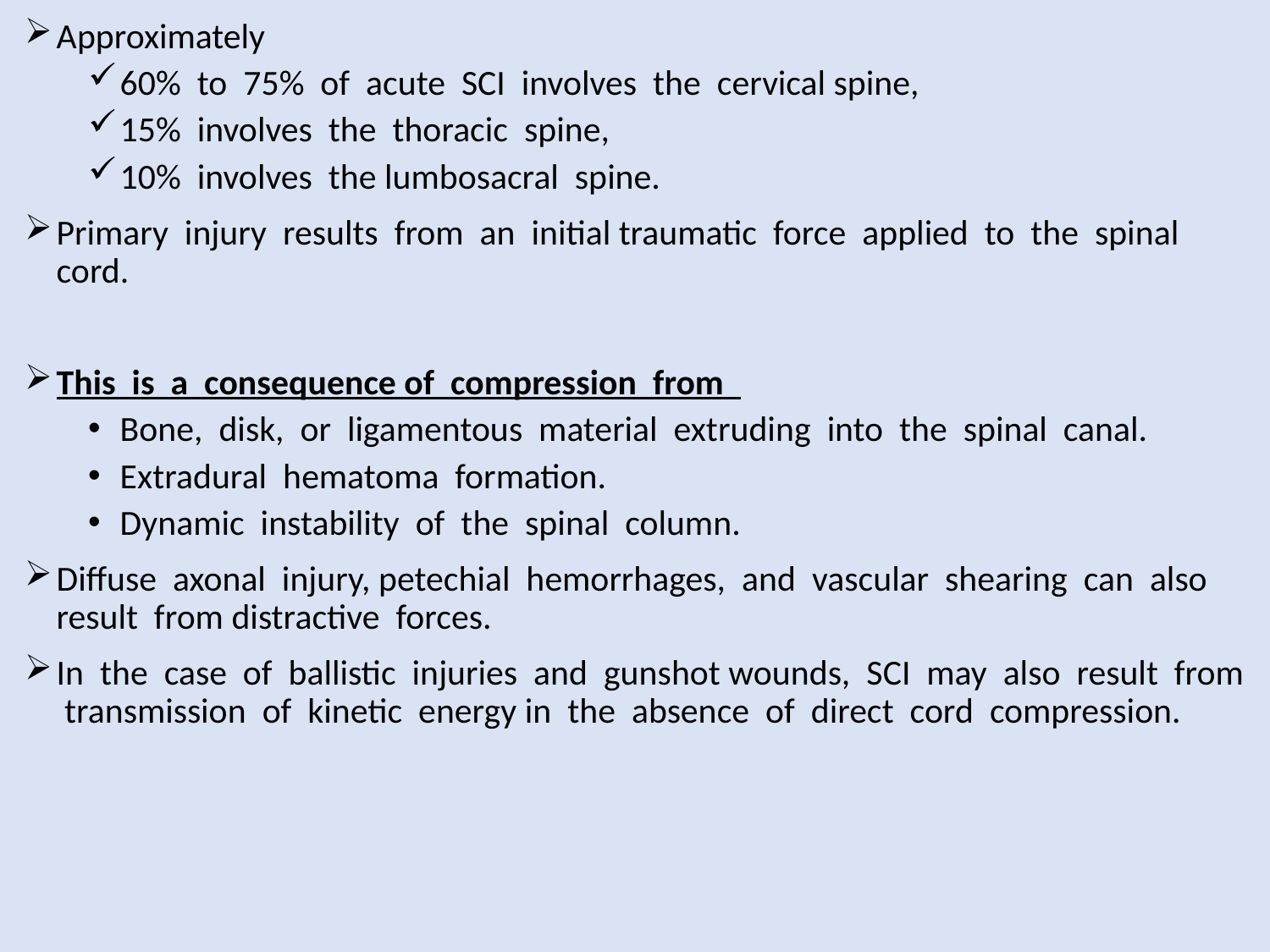

Approximately
60%  to  75%  of  acute  SCI  involves  the  cervical spine,
15%  involves  the  thoracic  spine,
10%  involves  the lumbosacral  spine.
Primary  injury  results  from  an  initial traumatic  force  applied  to  the  spinal  cord.

This  is  a  consequence of  compression  from
Bone,  disk,  or  ligamentous  material  extruding  into  the  spinal  canal.
Extradural  hematoma  formation.
Dynamic  instability  of  the  spinal  column.
Diffuse  axonal  injury, petechial  hemorrhages,  and  vascular  shearing  can  also  result  from distractive  forces.
In  the  case  of  ballistic  injuries  and  gunshot wounds,  SCI  may  also  result  from  transmission  of  kinetic  energy in  the  absence  of  direct  cord  compression.